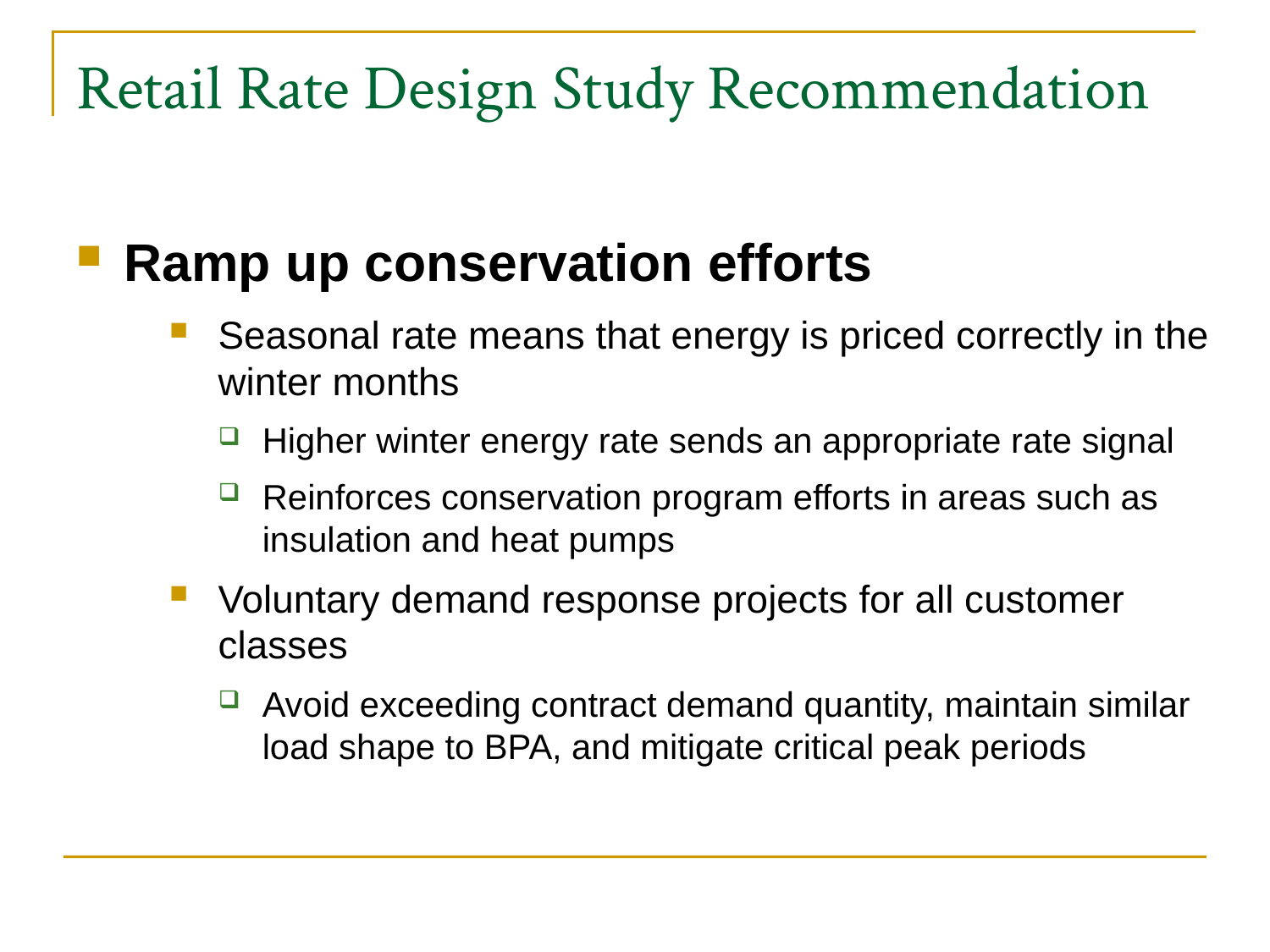

# Retail Rate Design Study Recommendation
Ramp up conservation efforts
Seasonal rate means that energy is priced correctly in the winter months
Higher winter energy rate sends an appropriate rate signal
Reinforces conservation program efforts in areas such as insulation and heat pumps
Voluntary demand response projects for all customer classes
Avoid exceeding contract demand quantity, maintain similar load shape to BPA, and mitigate critical peak periods